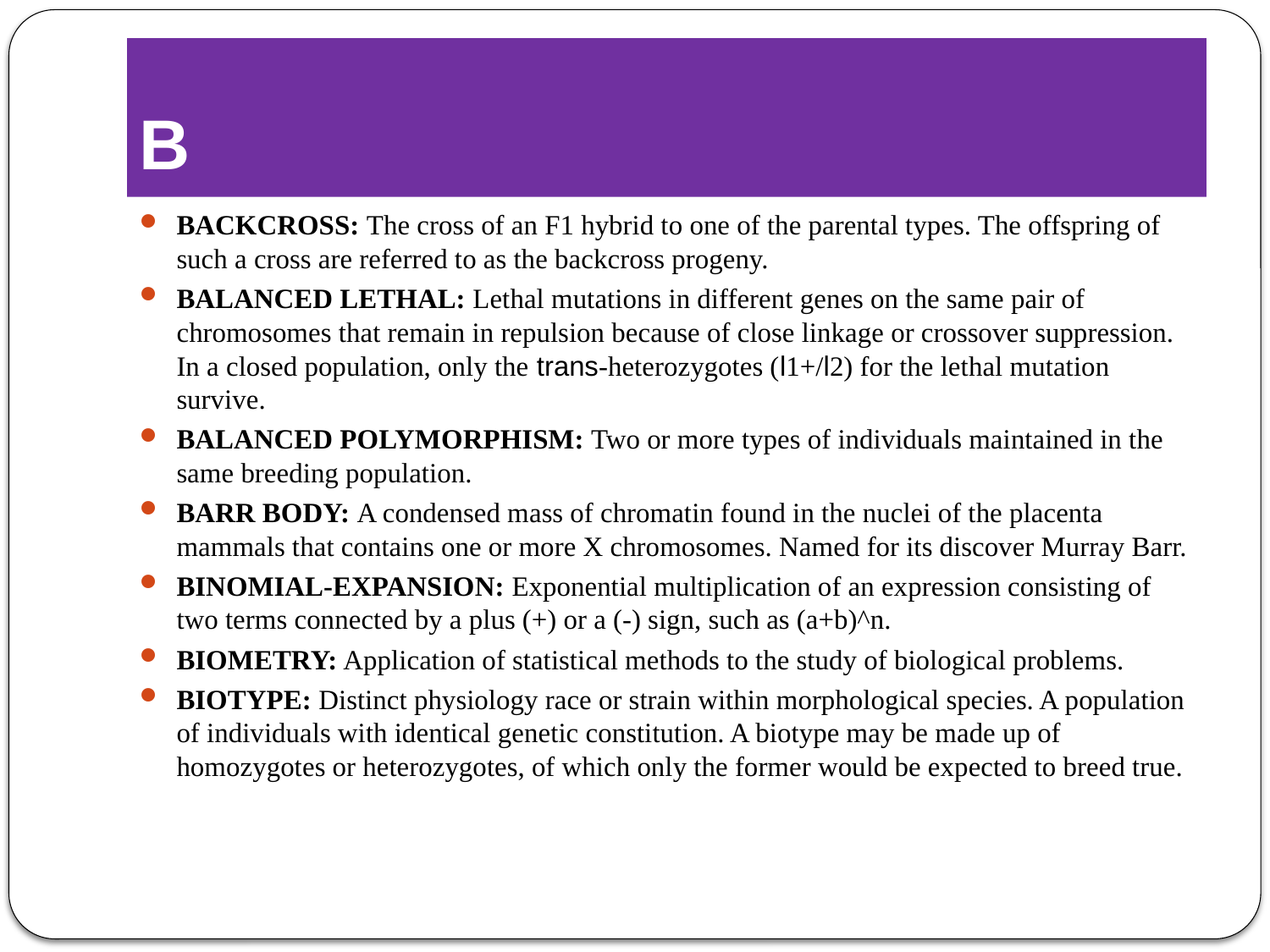

# B
BACKCROSS: The cross of an F1 hybrid to one of the parental types. The offspring of such a cross are referred to as the backcross progeny.
BALANCED LETHAL: Lethal mutations in different genes on the same pair of chromosomes that remain in repulsion because of close linkage or crossover suppression. In a closed population, only the trans-heterozygotes (l1+/l2) for the lethal mutation survive.
BALANCED POLYMORPHISM: Two or more types of individuals maintained in the same breeding population.
BARR BODY: A condensed mass of chromatin found in the nuclei of the placenta mammals that contains one or more X chromosomes. Named for its discover Murray Barr.
BINOMIAL-EXPANSION: Exponential multiplication of an expression consisting of two terms connected by a plus (+) or a (-) sign, such as (a+b)^n.
BIOMETRY: Application of statistical methods to the study of biological problems.
BIOTYPE: Distinct physiology race or strain within morphological species. A population of individuals with identical genetic constitution. A biotype may be made up of homozygotes or heterozygotes, of which only the former would be expected to breed true.